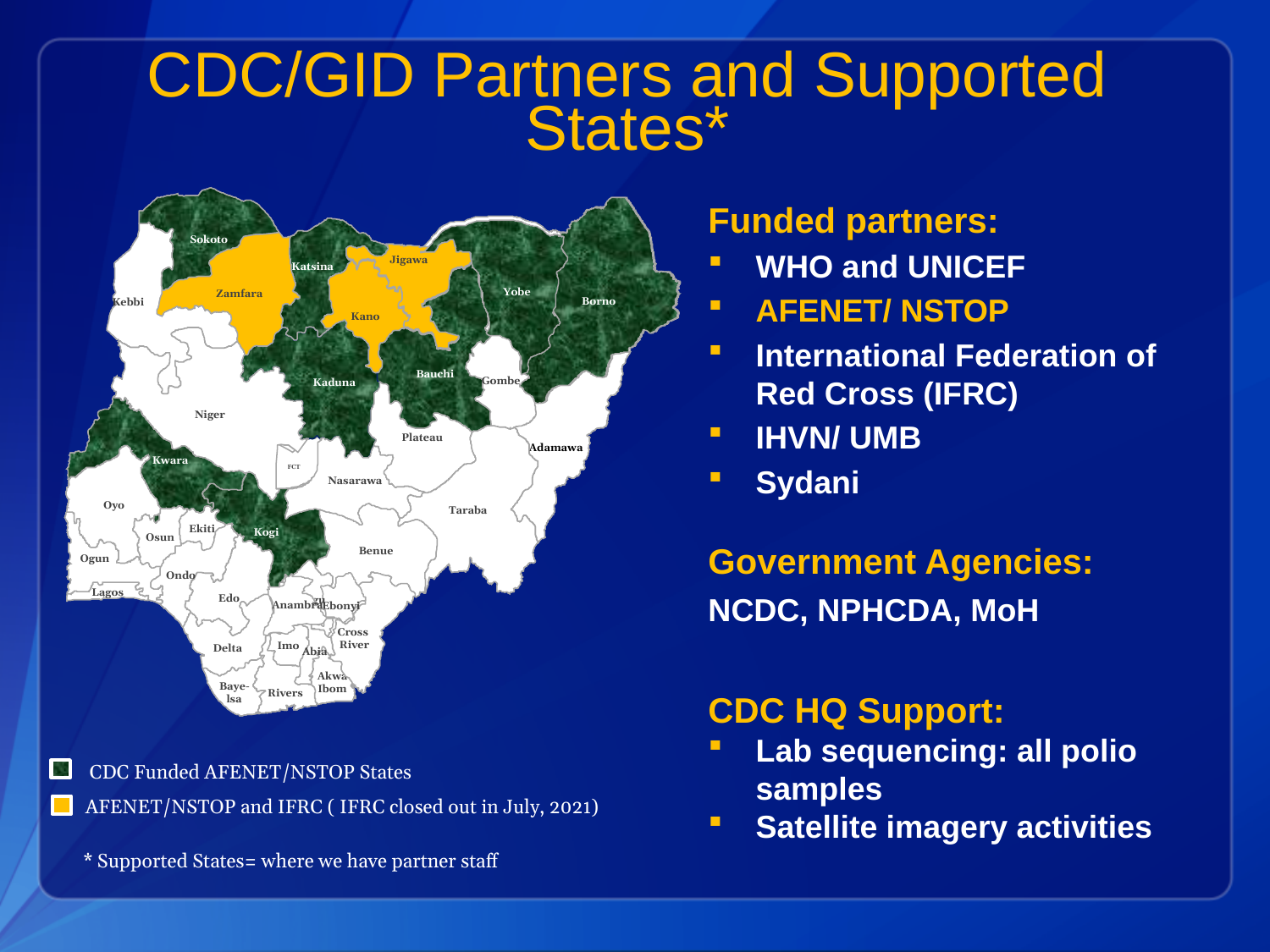

# CDC/GID Partners and Supported States*

Sokoto
Borno

    Katsina

                  Yobe

  Kebbi

        Zamfara

Jigawa

Kano

Bauchi

                   Kaduna

Niger

Gombe

       Adamawa

Plateau
          Kwara

Taraba

FCT

Nasarawa

Oyo

Kogi

Benue

Osun

Ekiti

 Ogun

 Ondo

Edo

Enugu

                          Cross
                          River
    Ebonyi
   Anambra

Lagos

Delta

Abia

Imo

Rivers

Akwa Ibom

Baye-
lsa
Funded partners:
WHO and UNICEF
AFENET/ NSTOP
International Federation of    Red Cross (IFRC)
IHVN/ UMB
Sydani

Government Agencies:
NCDC, NPHCDA, MoH

CDC HQ Support:
Lab sequencing: all polio samples
Satellite imagery activities

 CDC Funded AFENET/NSTOP States

AFENET/NSTOP and IFRC ( IFRC closed out in July, 2021)

* Supported States= where we have partner staff